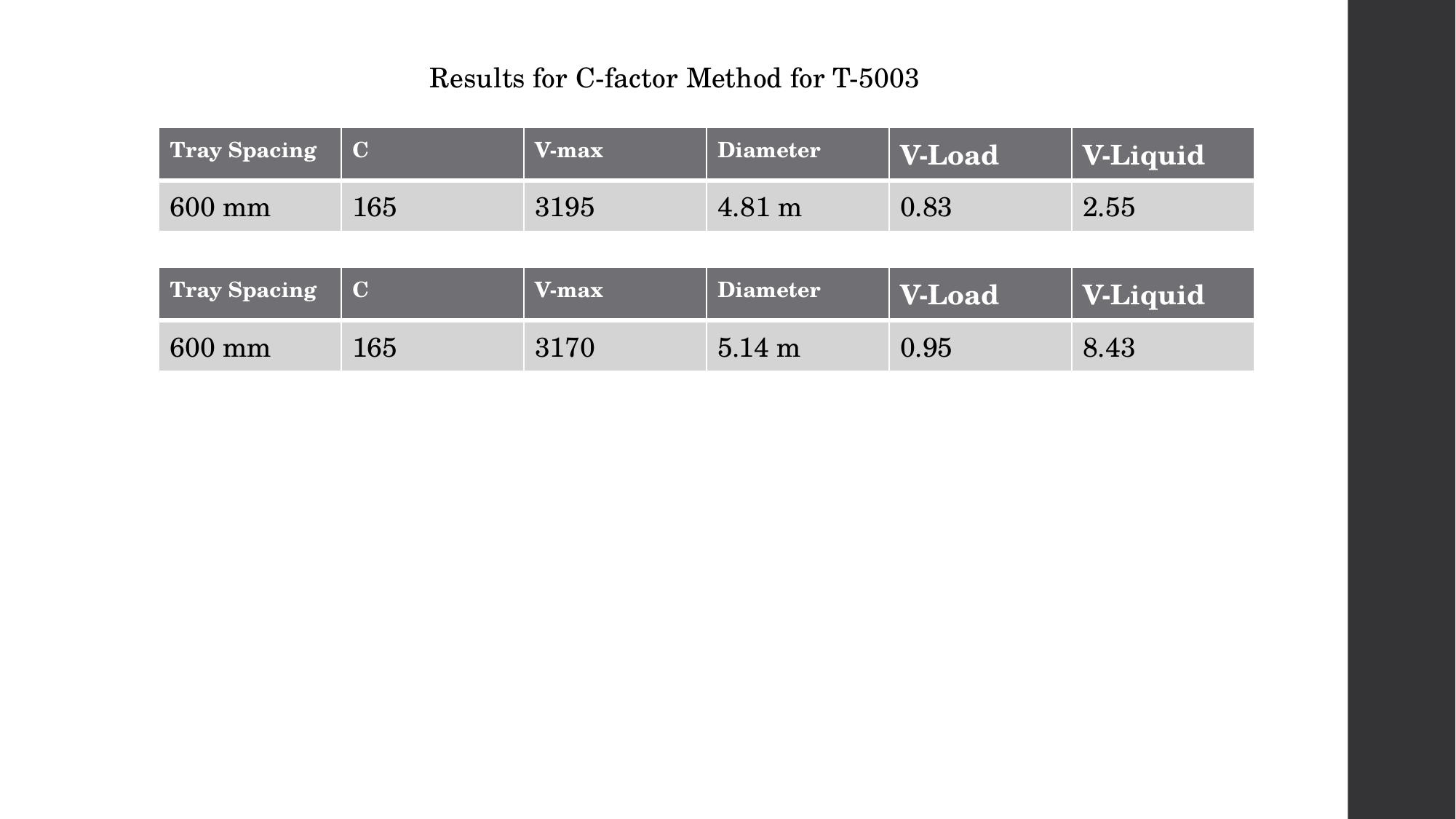

Results for C-factor Method for T-5003

| Tray Spacing | C | V-max | Diameter | V-Load | V-Liquid |
| --- | --- | --- | --- | --- | --- |
| 600 mm | 165 | 3195 | 4.81 m | 0.83 | 2.55 |
| Tray Spacing | C | V-max | Diameter | V-Load | V-Liquid |
| --- | --- | --- | --- | --- | --- |
| 600 mm | 165 | 3170 | 5.14 m | 0.95 | 8.43 |